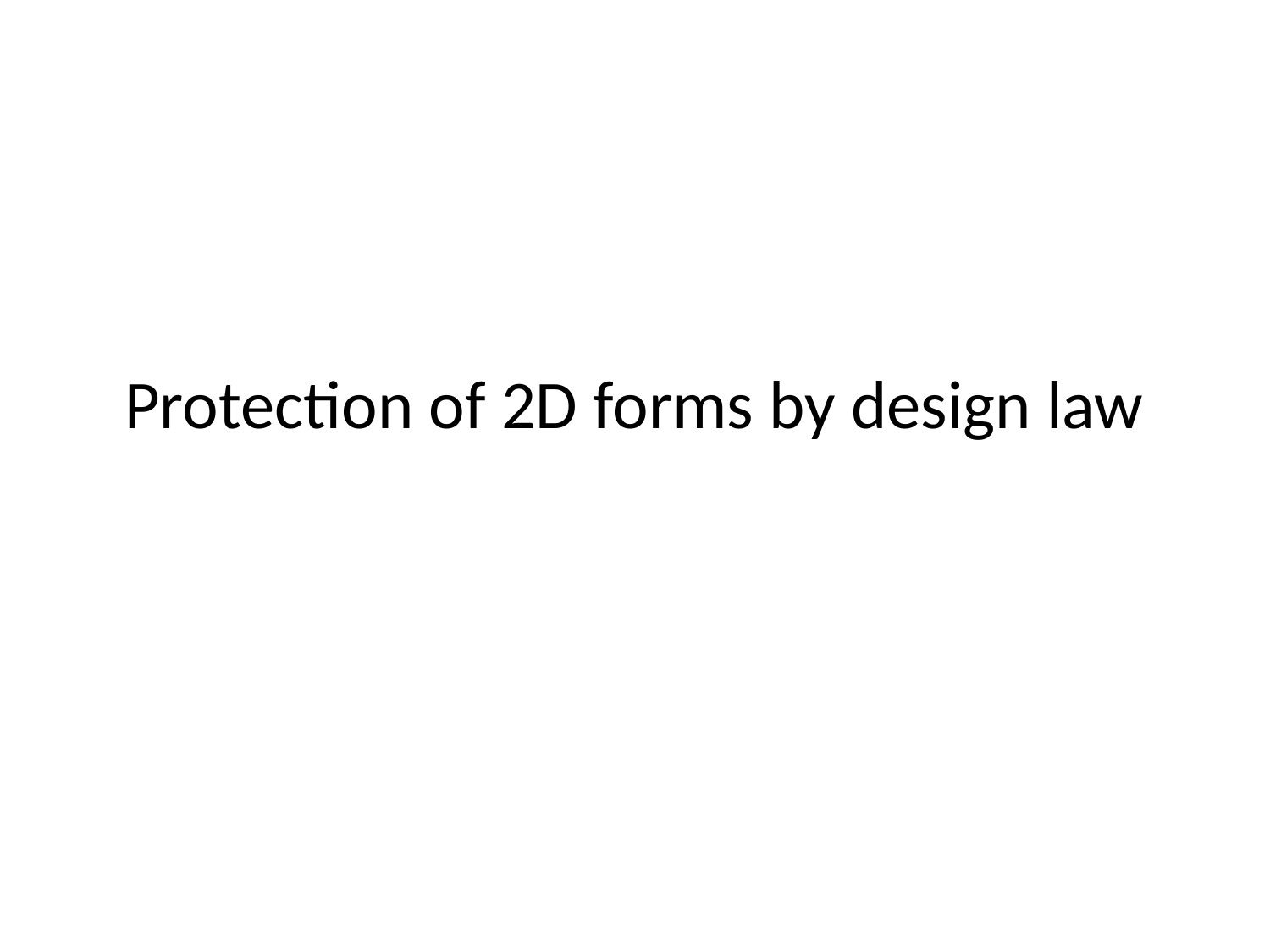

# Protection of 2D forms by design law